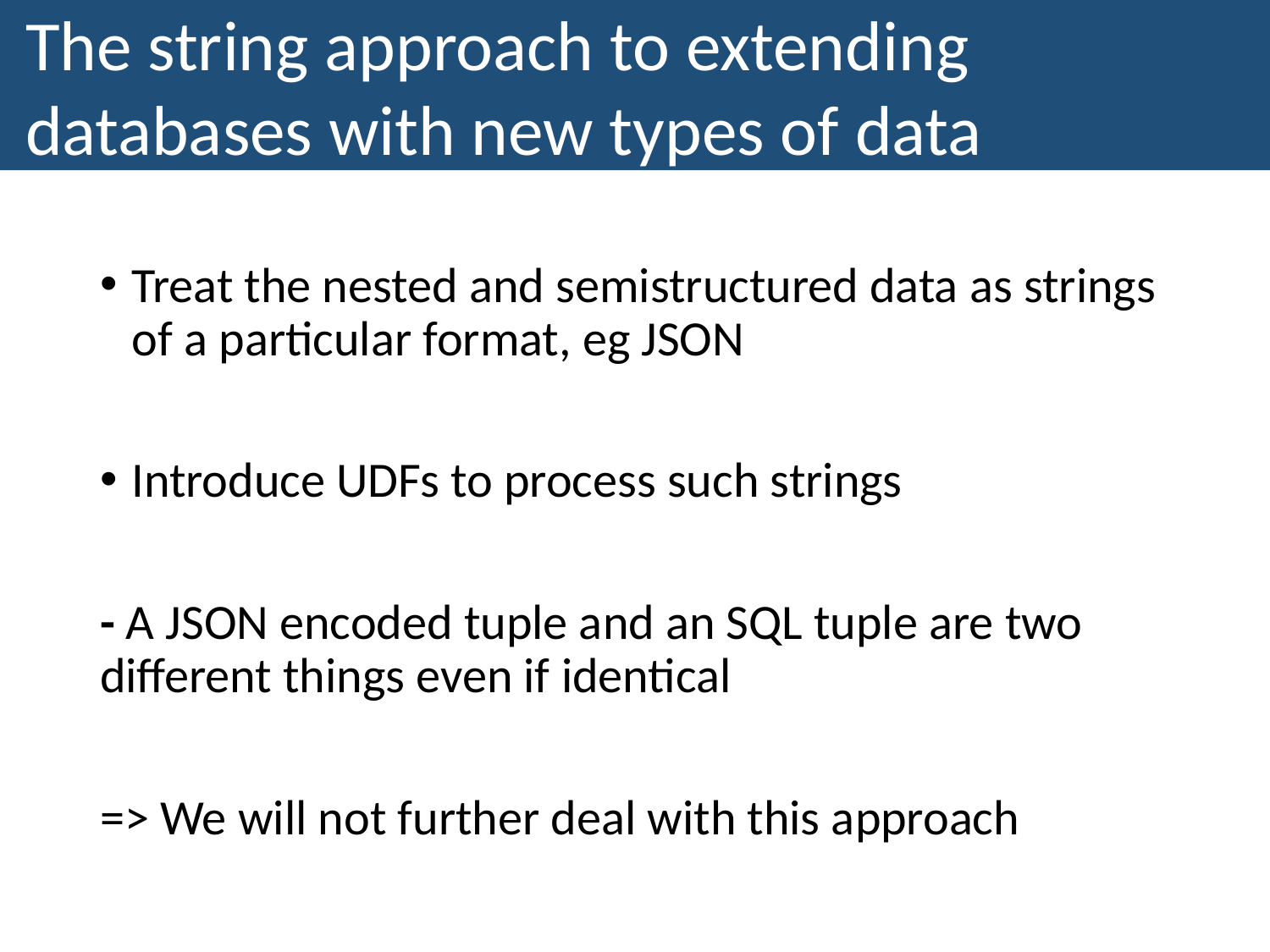

The string approach to extending databases with new types of data
Treat the nested and semistructured data as strings of a particular format, eg JSON

Introduce UDFs to process such strings

- A JSON encoded tuple and an SQL tuple are two different things even if identical

=> We will not further deal with this approach